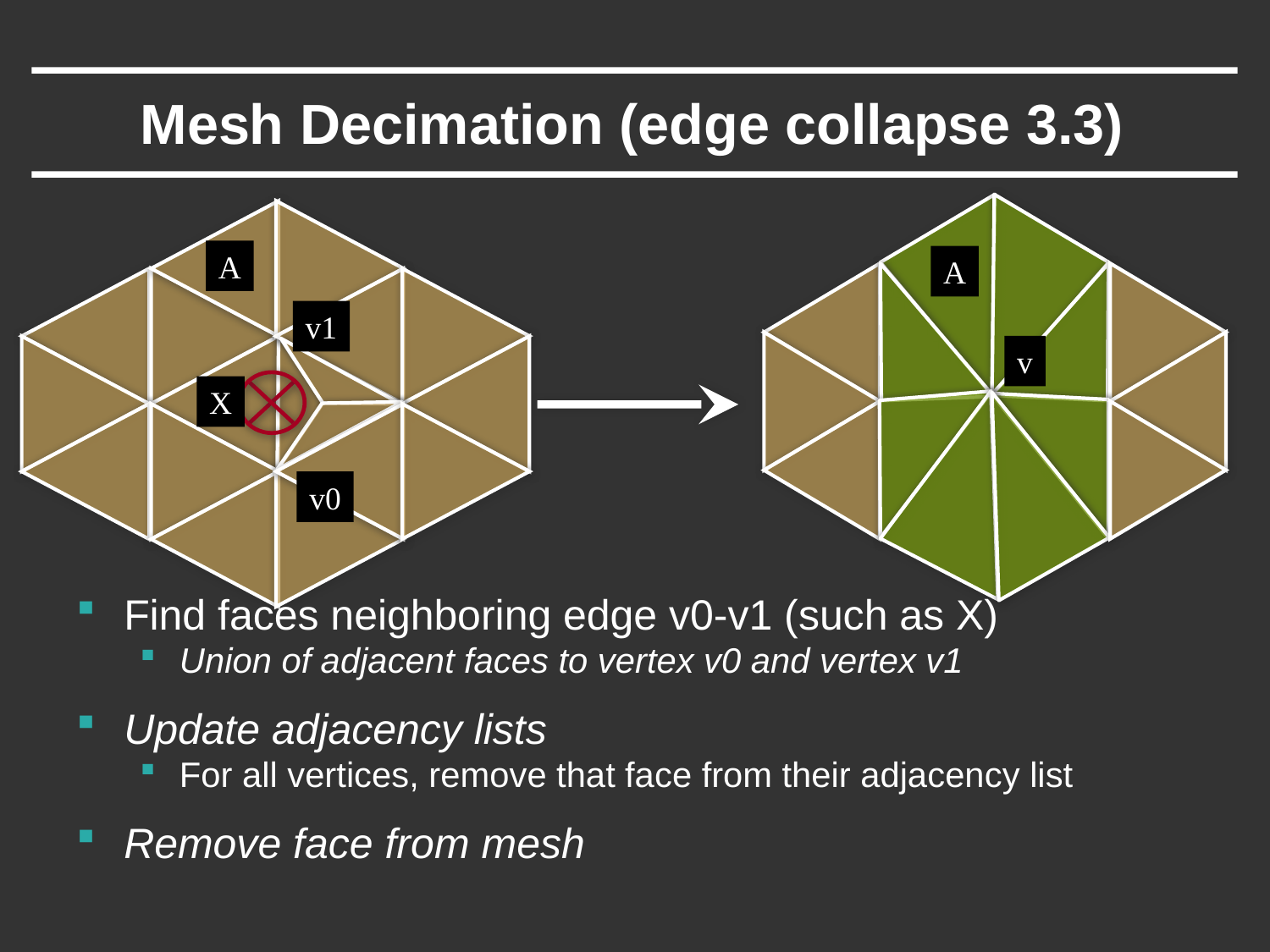

# Mesh Decimation (edge collapse 3.3)

A
A

Find faces neighboring edge v0-v1 (such as X)
Union of adjacent faces to vertex v0 and vertex v1
Update adjacency lists
For all vertices, remove that face from their adjacency list
Remove face from mesh

v1
v

X

v0